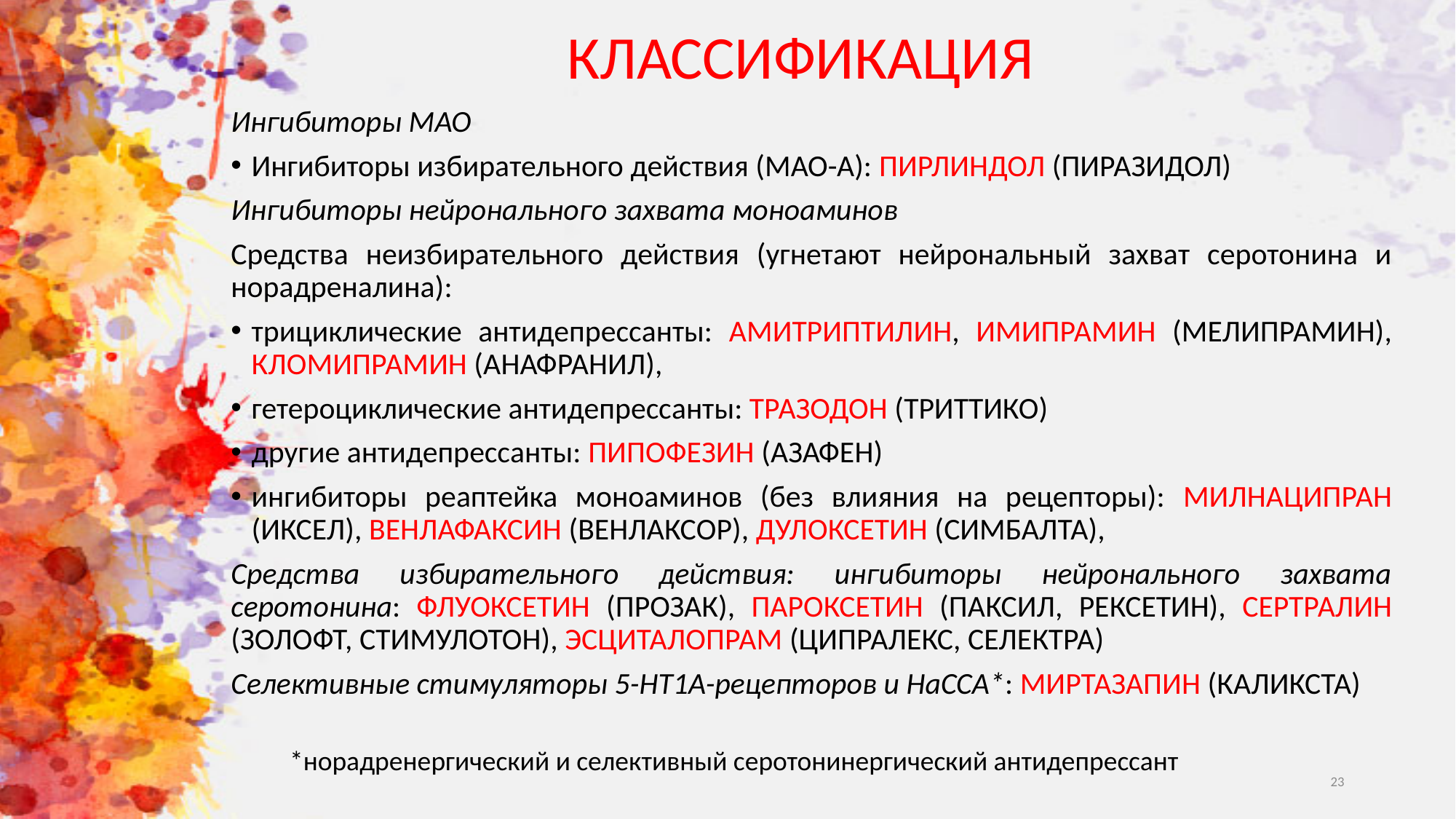

# КЛАССИФИКАЦИЯ
Ингибиторы МАО
Ингибиторы избирательного действия (МАО-А): ПИРЛИНДОЛ (ПИРАЗИДОЛ)
Ингибиторы нейронального захвата моноаминов
Средства неизбирательного действия (угнетают нейрональный захват серотонина и норадреналина):
трициклические антидепрессанты: АМИТРИПТИЛИН, ИМИПРАМИН (МЕЛИПРАМИН), КЛОМИПРАМИН (АНАФРАНИЛ),
гетероциклические антидепрессанты: ТРАЗОДОН (ТРИТТИКО)
другие антидепрессанты: ПИПОФЕЗИН (АЗАФЕН)
ингибиторы реаптейка моноаминов (без влияния на рецепторы): МИЛНАЦИПРАН (ИКСЕЛ), ВЕНЛАФАКСИН (ВЕНЛАКСОР), ДУЛОКСЕТИН (СИМБАЛТА),
Средства избирательного действия: ингибиторы нейронального захвата серотонина: ФЛУОКСЕТИН (ПРОЗАК), ПАРОКСЕТИН (ПАКСИЛ, РЕКСЕТИН), СЕРТРАЛИН (ЗОЛОФТ, СТИМУЛОТОН), ЭСЦИТАЛОПРАМ (ЦИПРАЛЕКС, СЕЛЕКТРА)
Селективные стимуляторы 5-НТ1А-рецепторов и НаССА*: МИРТАЗАПИН (КАЛИКСТА)

*норадренергический и селективный серотонинергический антидепрессант
23